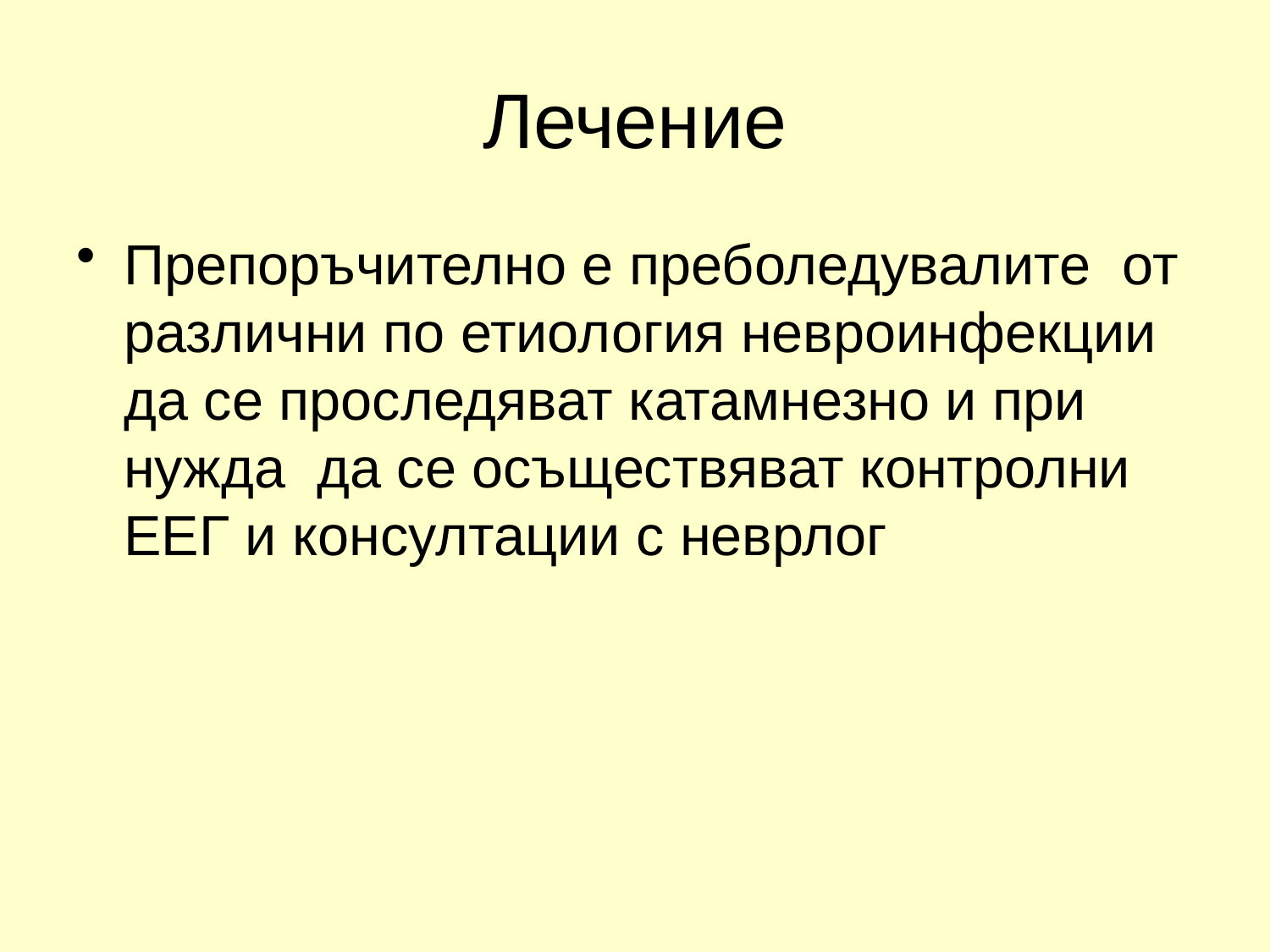

# Лечение
Препоръчително е преболедувалите  от различни по етиология невроинфекции да се проследяват катамнезно и при нужда  да се осъществяват контролни ЕЕГ и консултации с неврлог